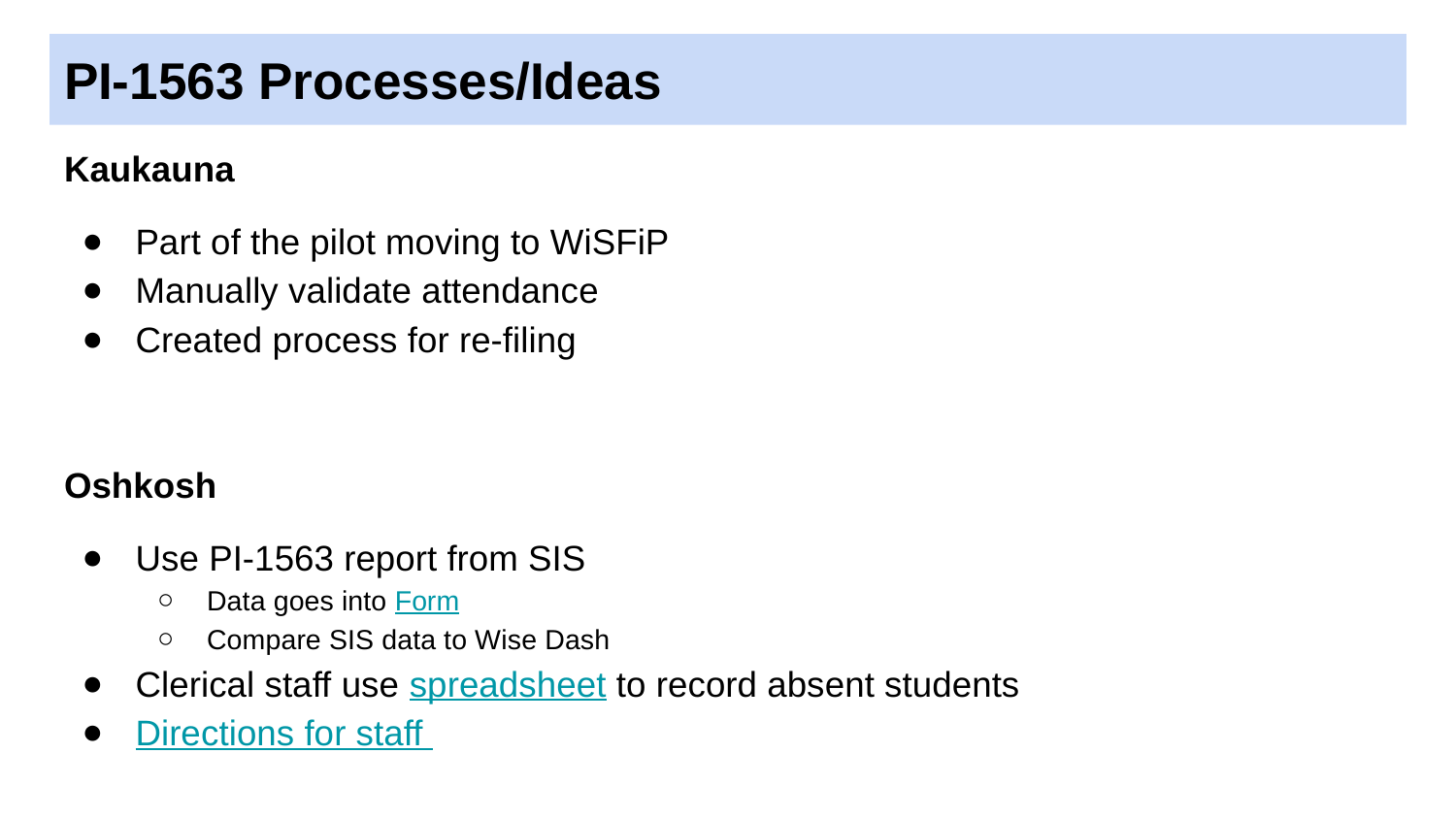

# PI-1563 Processes/Ideas
Kaukauna
Part of the pilot moving to WiSFiP
Manually validate attendance
Created process for re-filing

Oshkosh
Use PI-1563 report from SIS
Data goes into Form
Compare SIS data to Wise Dash
Clerical staff use spreadsheet to record absent students
Directions for staff